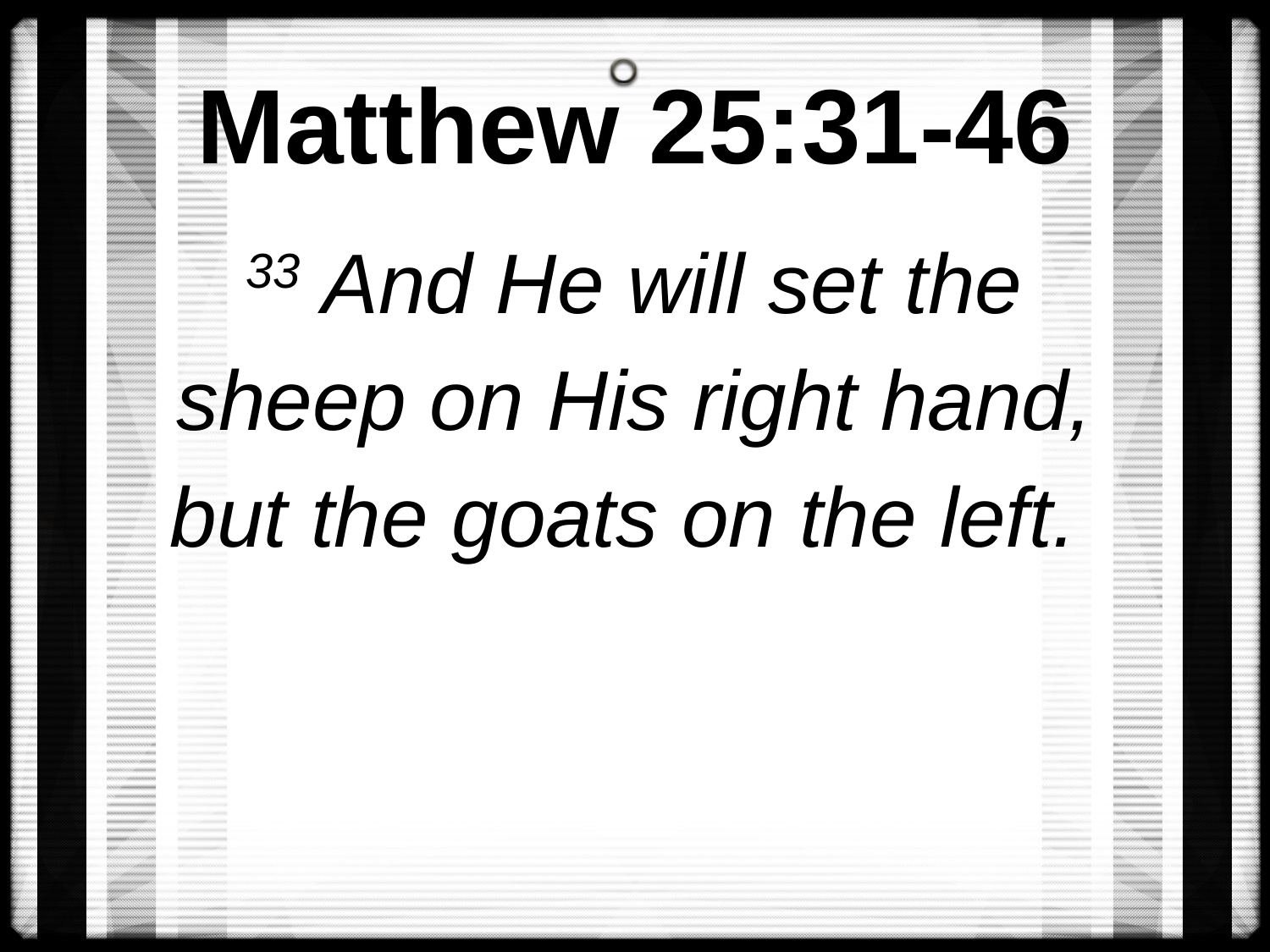

# Matthew 25:31-46
33 And He will set the sheep on His right hand, but the goats on the left.